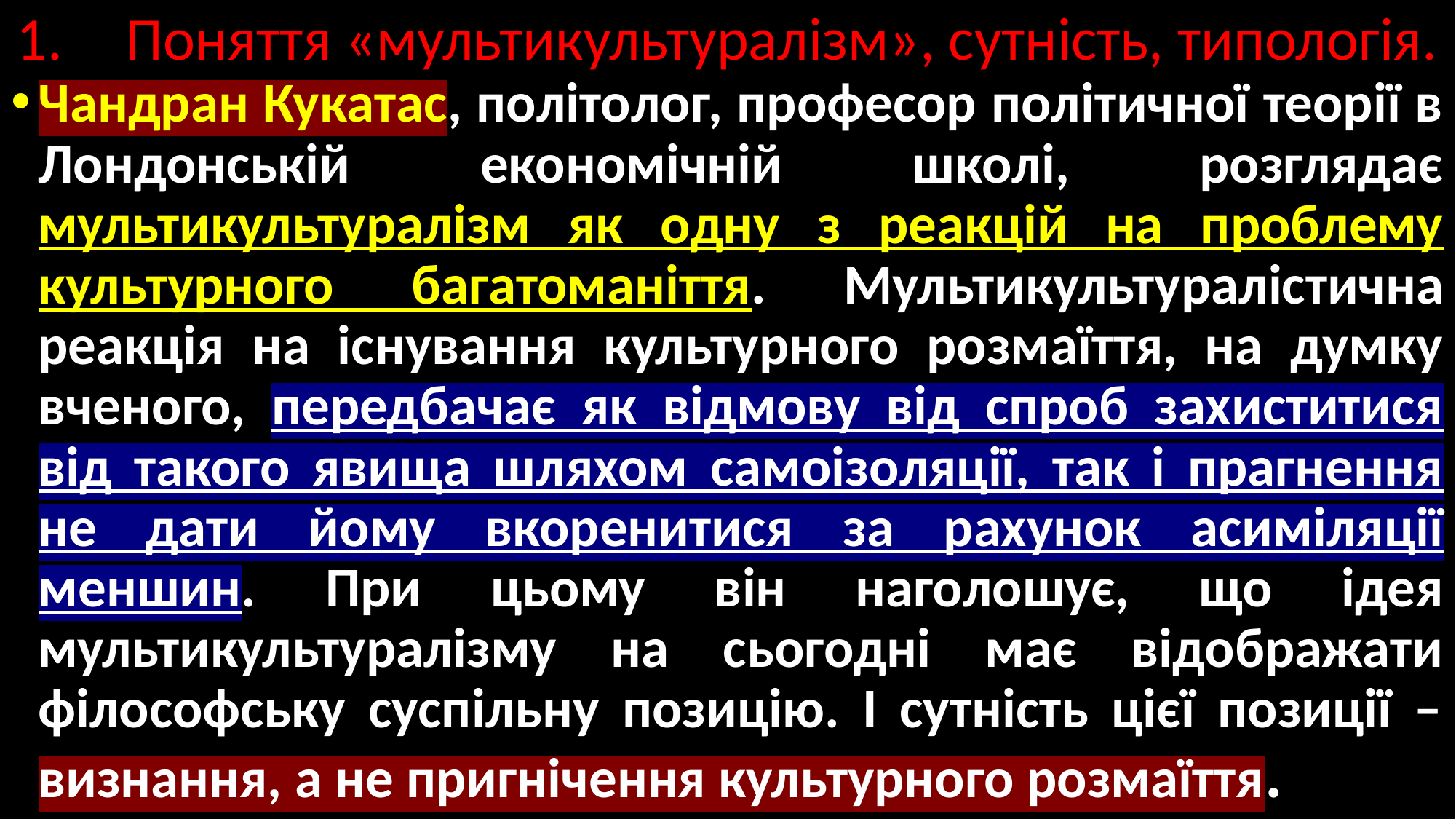

# 1.	Поняття «мультикультуралізм», сутність, типологія.
Чандран Кукатас, політолог, професор політичної теорії в Лондонській економічній школі, розглядає мультикультуралізм як одну з реакцій на проблему культурного багатоманіття. Мультикультуралістична реакція на існування культурного розмаїття, на думку вченого, передбачає як відмову від спроб захиститися від такого явища шляхом самоізоляції, так і прагнення не дати йому вкоренитися за рахунок асиміляції меншин. При цьому він наголошує, що ідея мультикультуралізму на сьогодні має відображати філософську суспільну позицію. І сутність цієї позиції – визнання, а не пригнічення культурного розмаїття.